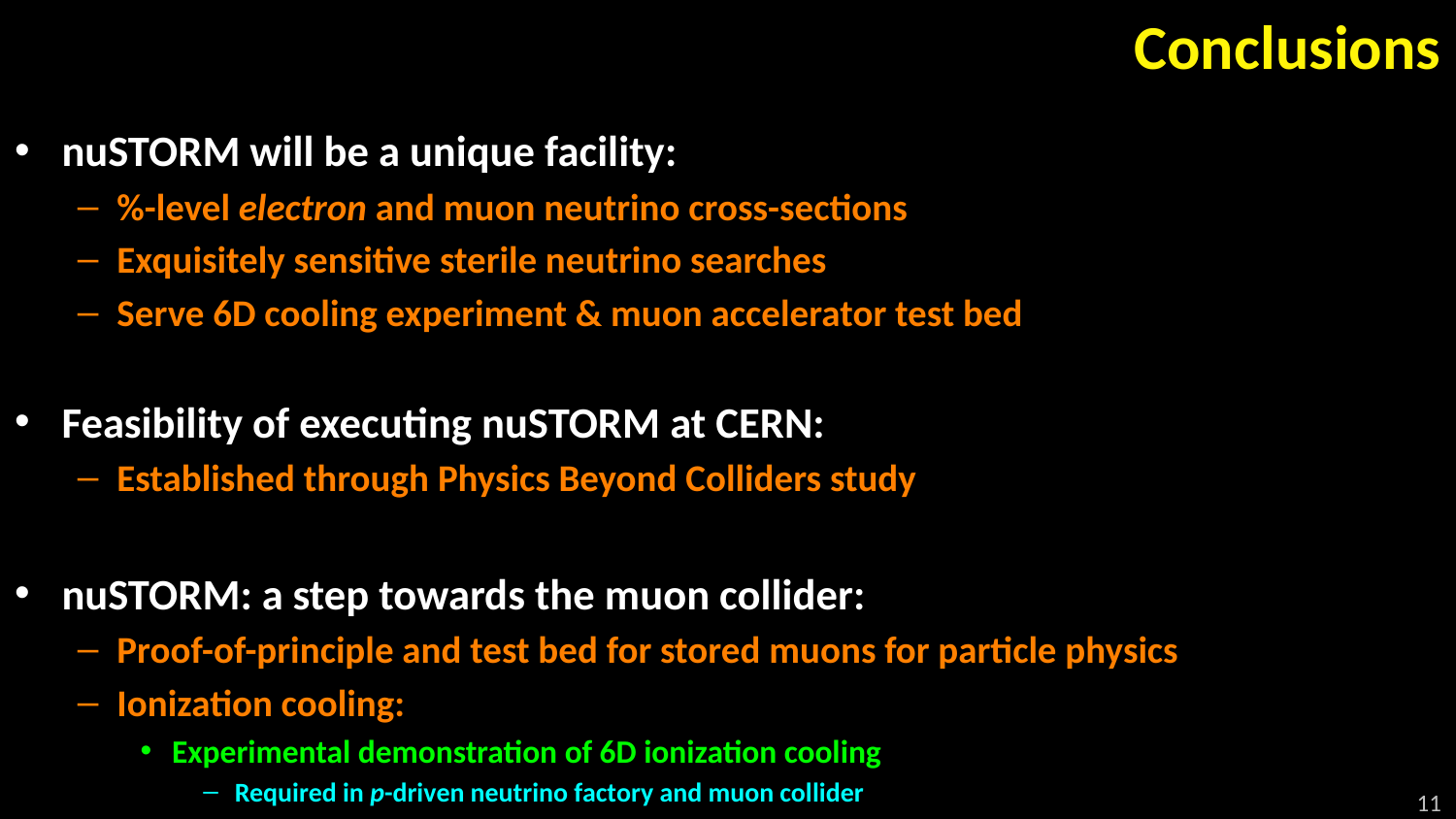

# Conclusions
nuSTORM will be a unique facility:
%-level electron and muon neutrino cross-sections
Exquisitely sensitive sterile neutrino searches
Serve 6D cooling experiment & muon accelerator test bed

Feasibility of executing nuSTORM at CERN:
Established through Physics Beyond Colliders study

nuSTORM: a step towards the muon collider:
Proof-of-principle and test bed for stored muons for particle physics
Ionization cooling:
Experimental demonstration of 6D ionization cooling
Required in p-driven neutrino factory and muon collider
11